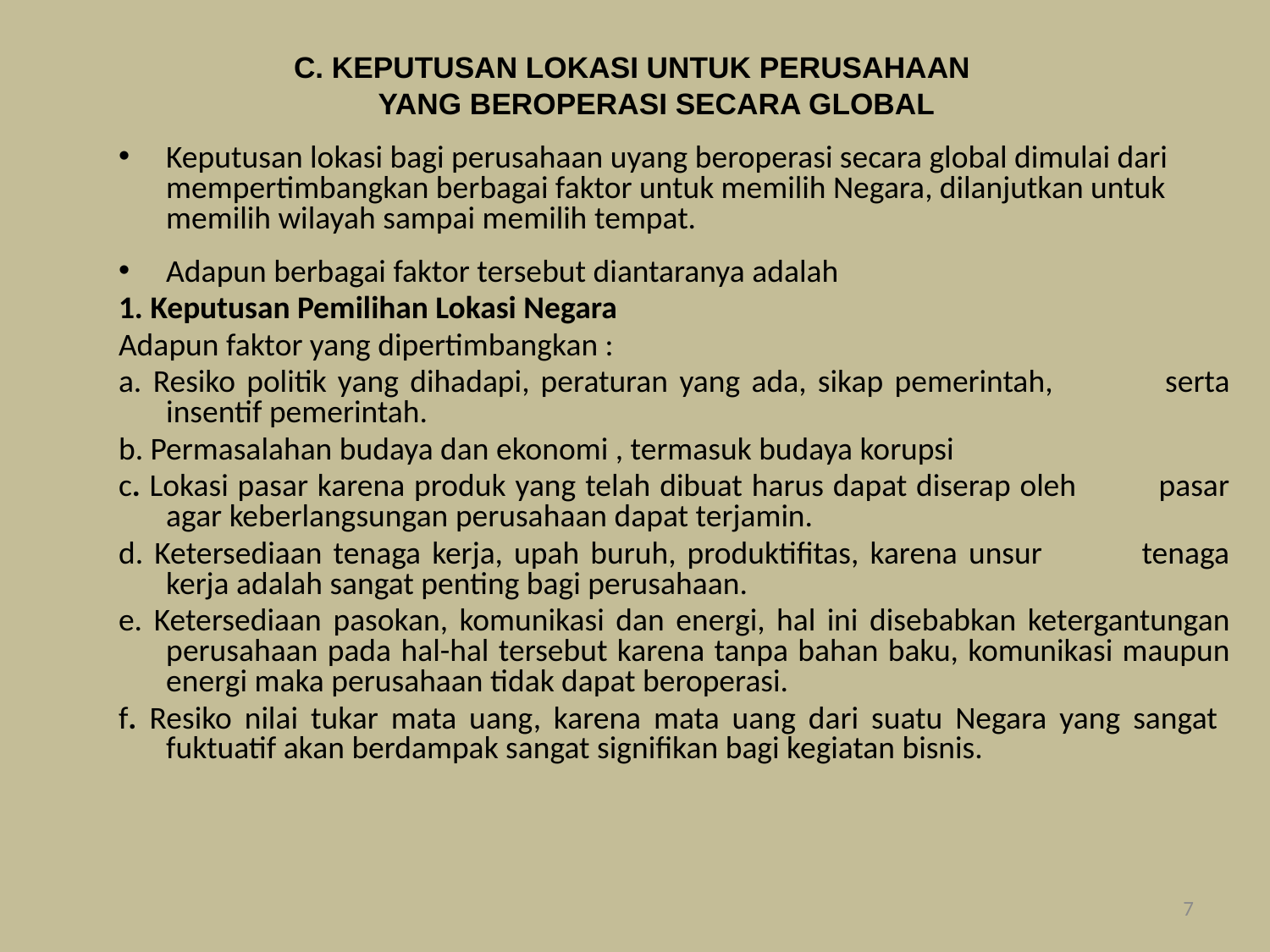

# C. KEPUTUSAN LOKASI UNTUK PERUSAHAAN YANG BEROPERASI SECARA GLOBAL
Keputusan lokasi bagi perusahaan uyang beroperasi secara global dimulai dari mempertimbangkan berbagai faktor untuk memilih Negara, dilanjutkan untuk memilih wilayah sampai memilih tempat.

Adapun berbagai faktor tersebut diantaranya adalah
1. Keputusan Pemilihan Lokasi Negara
Adapun faktor yang dipertimbangkan :
a. Resiko politik yang dihadapi, peraturan yang ada, sikap pemerintah,          serta insentif pemerintah.
b. Permasalahan budaya dan ekonomi , termasuk budaya korupsi
c. Lokasi pasar karena produk yang telah dibuat harus dapat diserap oleh         pasar agar keberlangsungan perusahaan dapat terjamin.
d. Ketersediaan tenaga kerja, upah buruh, produktifitas, karena unsur         tenaga kerja adalah sangat penting bagi perusahaan.
e. Ketersediaan pasokan, komunikasi dan energi, hal ini disebabkan ketergantungan perusahaan pada hal-hal tersebut karena tanpa bahan baku, komunikasi maupun energi maka perusahaan tidak dapat beroperasi.
f. Resiko nilai tukar mata uang, karena mata uang dari suatu Negara yang sangat  fuktuatif akan berdampak sangat signifikan bagi kegiatan bisnis.
7